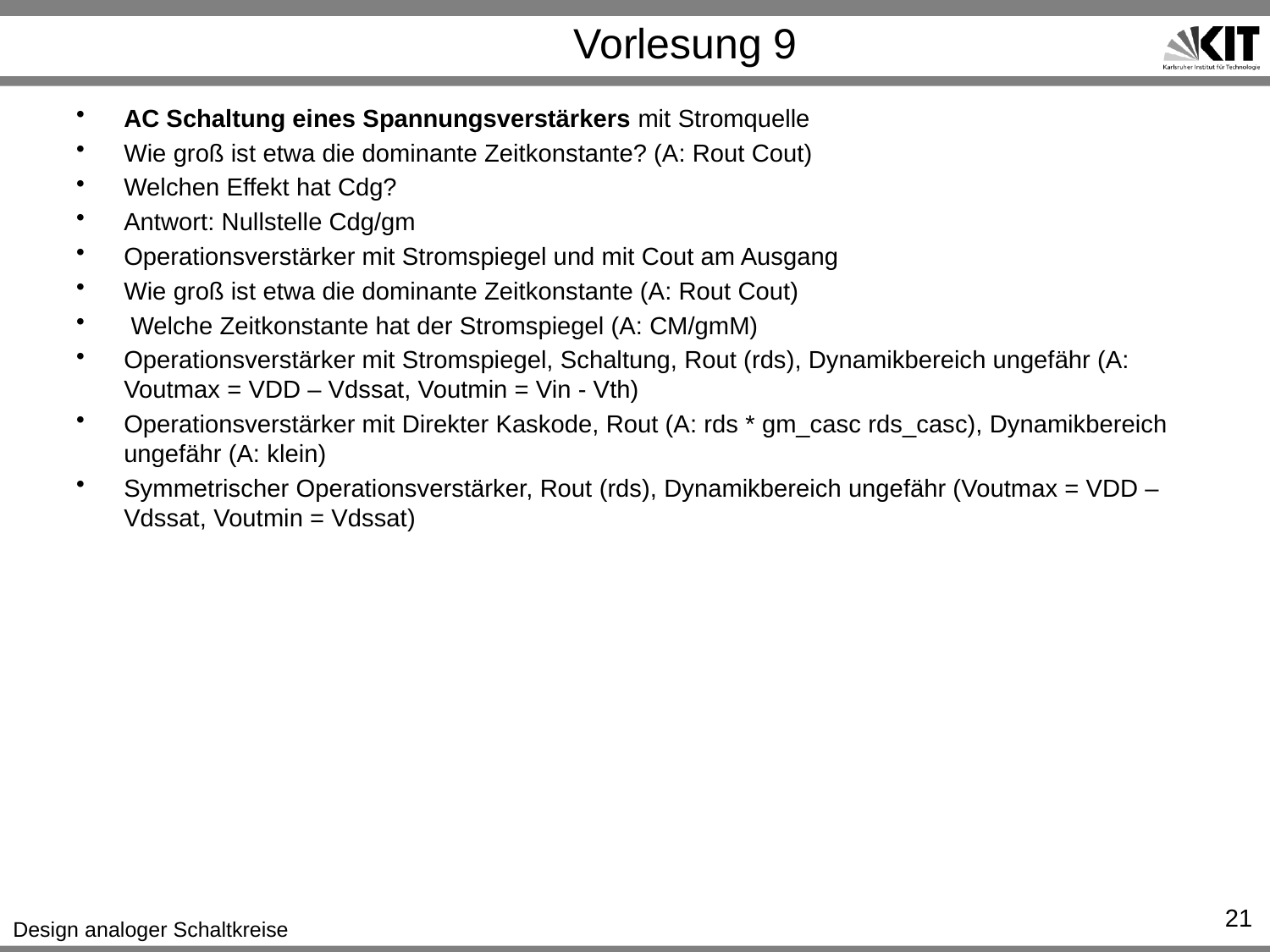

# Vorlesung 9
AC Schaltung eines Spannungsverstärkers mit Stromquelle
Wie groß ist etwa die dominante Zeitkonstante? (A: Rout Cout)
Welchen Effekt hat Cdg?
Antwort: Nullstelle Cdg/gm
Operationsverstärker mit Stromspiegel und mit Cout am Ausgang
Wie groß ist etwa die dominante Zeitkonstante (A: Rout Cout)
 Welche Zeitkonstante hat der Stromspiegel (A: CM/gmM)
Operationsverstärker mit Stromspiegel, Schaltung, Rout (rds), Dynamikbereich ungefähr (A: Voutmax = VDD – Vdssat, Voutmin = Vin - Vth)
Operationsverstärker mit Direkter Kaskode, Rout (A: rds * gm_casc rds_casc), Dynamikbereich ungefähr (A: klein)
Symmetrischer Operationsverstärker, Rout (rds), Dynamikbereich ungefähr (Voutmax = VDD – Vdssat, Voutmin = Vdssat)
21